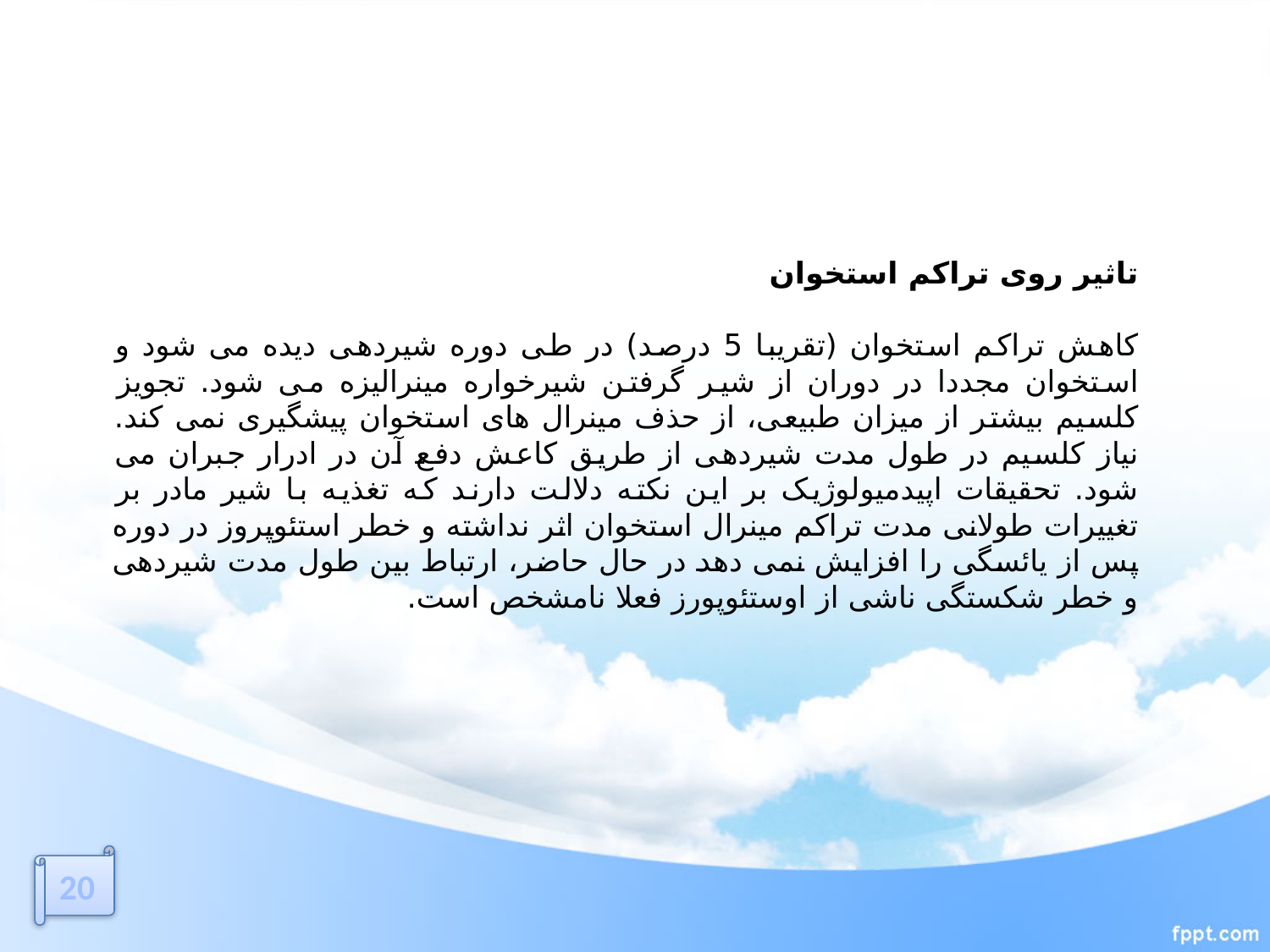

تاثیر روی تراکم استخوان

کاهش تراکم استخوان (تقریبا 5 درصد) در طی دوره شیردهی دیده می شود و استخوان مجددا در دوران از شیر گرفتن شیرخواره مینرالیزه می شود. تجویز کلسیم بیشتر از میزان طبیعی، از حذف مینرال های استخوان پیشگیری نمی کند. نیاز کلسیم در طول مدت شیردهی از طریق کاعش دفع آن در ادرار جبران می شود. تحقیقات اپیدمیولوژیک بر این نکته دلالت دارند که تغذیه با شیر مادر بر تغییرات طولانی مدت تراکم مینرال استخوان اثر نداشته و خطر استئوپروز در دوره پس از یائسگی را افزایش نمی دهد در حال حاضر، ارتباط بین طول مدت شیردهی و خطر شکستگی ناشی از اوستئوپورز فعلا نامشخص است.
20